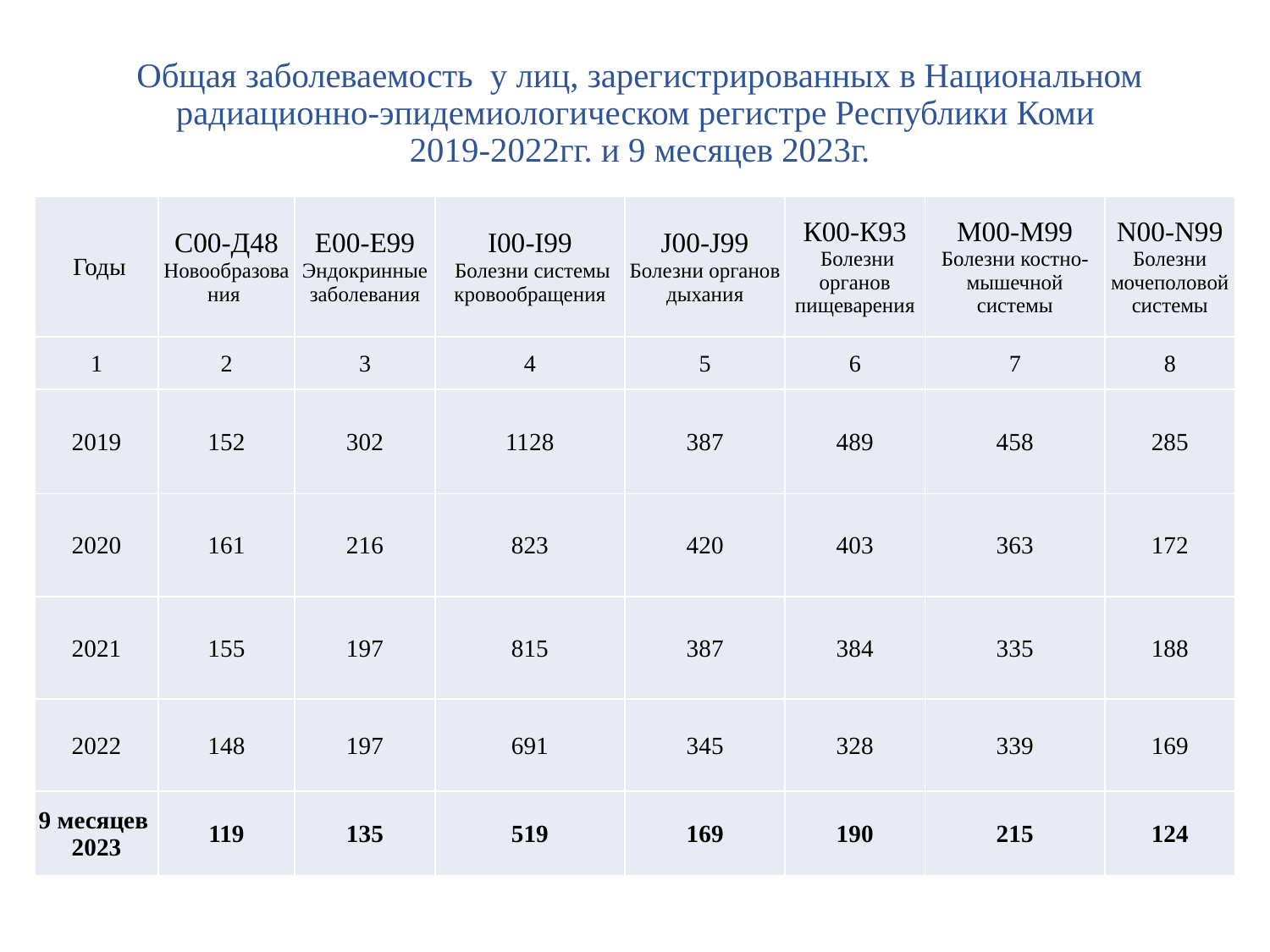

# Общая заболеваемость  у лиц, зарегистрированных в Национальном радиационно-эпидемиологическом регистре Республики Коми 2019-2022гг. и 9 месяцев 2023г.
| Годы | С00-Д48 Новообразования | Е00-Е99 Эндокринные заболевания | I00-I99 Болезни системы кровообращения | J00-J99 Болезни органов дыхания | К00-К93 Болезни органов пищеварения | М00-М99 Болезни костно-мышечной системы | N00-N99 Болезни мочеполовой системы |
| --- | --- | --- | --- | --- | --- | --- | --- |
| 1 | 2 | 3 | 4 | 5 | 6 | 7 | 8 |
| 2019 | 152 | 302 | 1128 | 387 | 489 | 458 | 285 |
| 2020 | 161 | 216 | 823 | 420 | 403 | 363 | 172 |
| 2021 | 155 | 197 | 815 | 387 | 384 | 335 | 188 |
| 2022 | 148 | 197 | 691 | 345 | 328 | 339 | 169 |
| 9 месяцев 2023 | 119 | 135 | 519 | 169 | 190 | 215 | 124 |